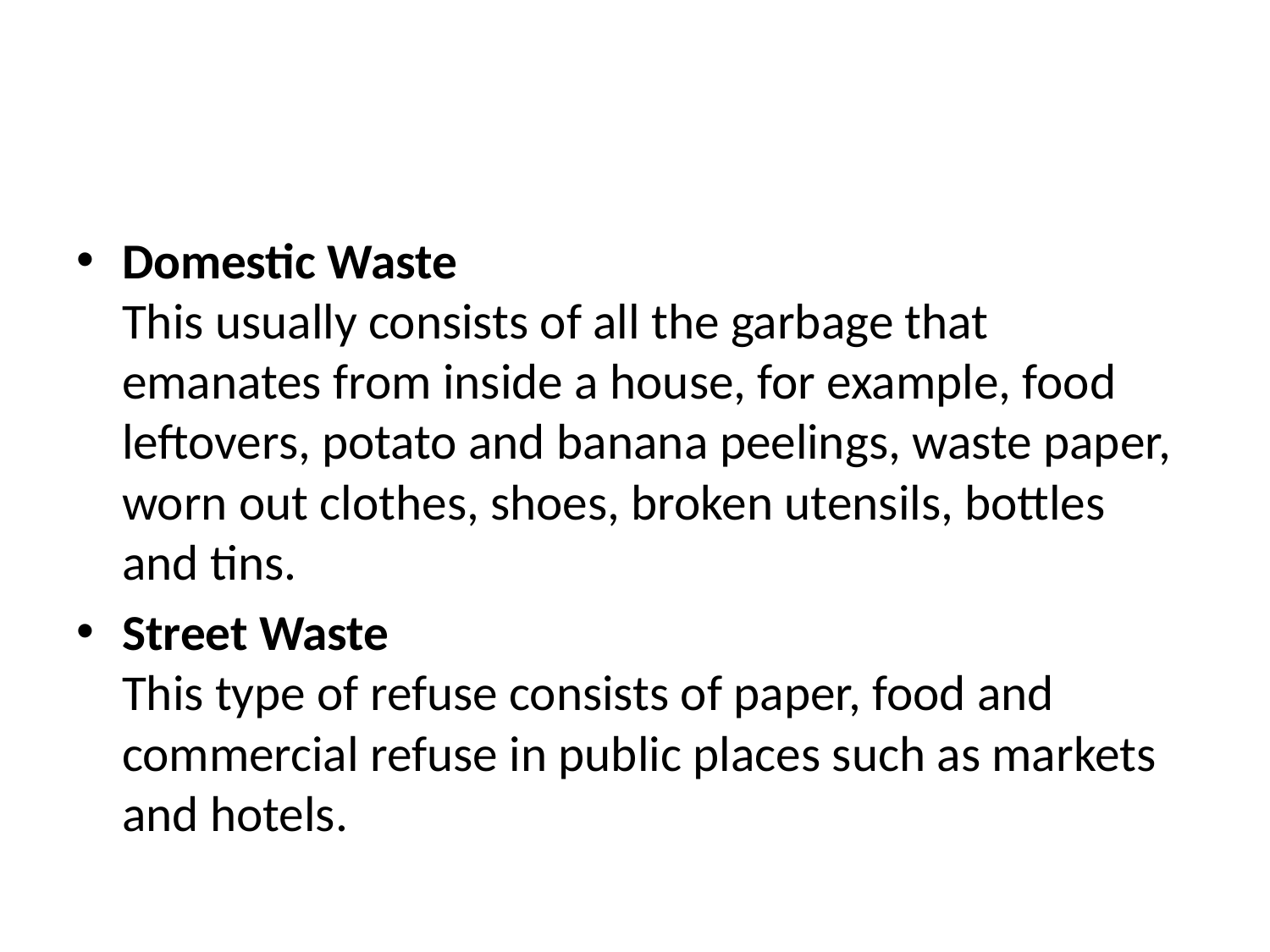

#
Domestic Waste
This usually consists of all the garbage that emanates from inside a house, for example, food leftovers, potato and banana peelings, waste paper, worn out clothes, shoes, broken utensils, bottles and tins.
Street Waste
This type of refuse consists of paper, food and commercial refuse in public places such as markets and hotels.